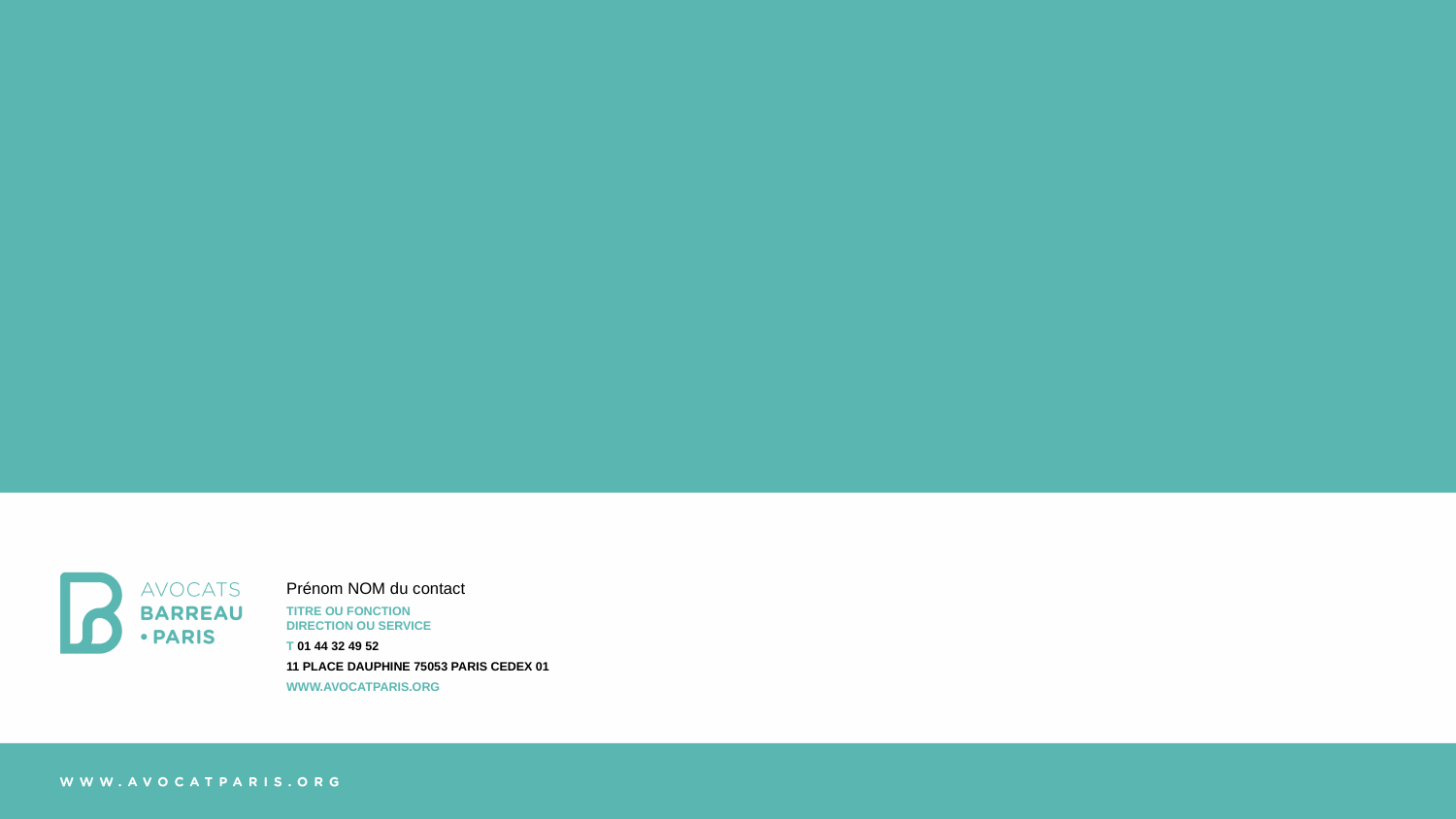

Prénom NOM du contact
TITRE OU FONCTION
DIRECTION OU SERVICE
T 01 44 32 49 52
11 PLACE DAUPHINE 75053 PARIS CEDEX 01
WWW.AVOCATPARIS.ORG